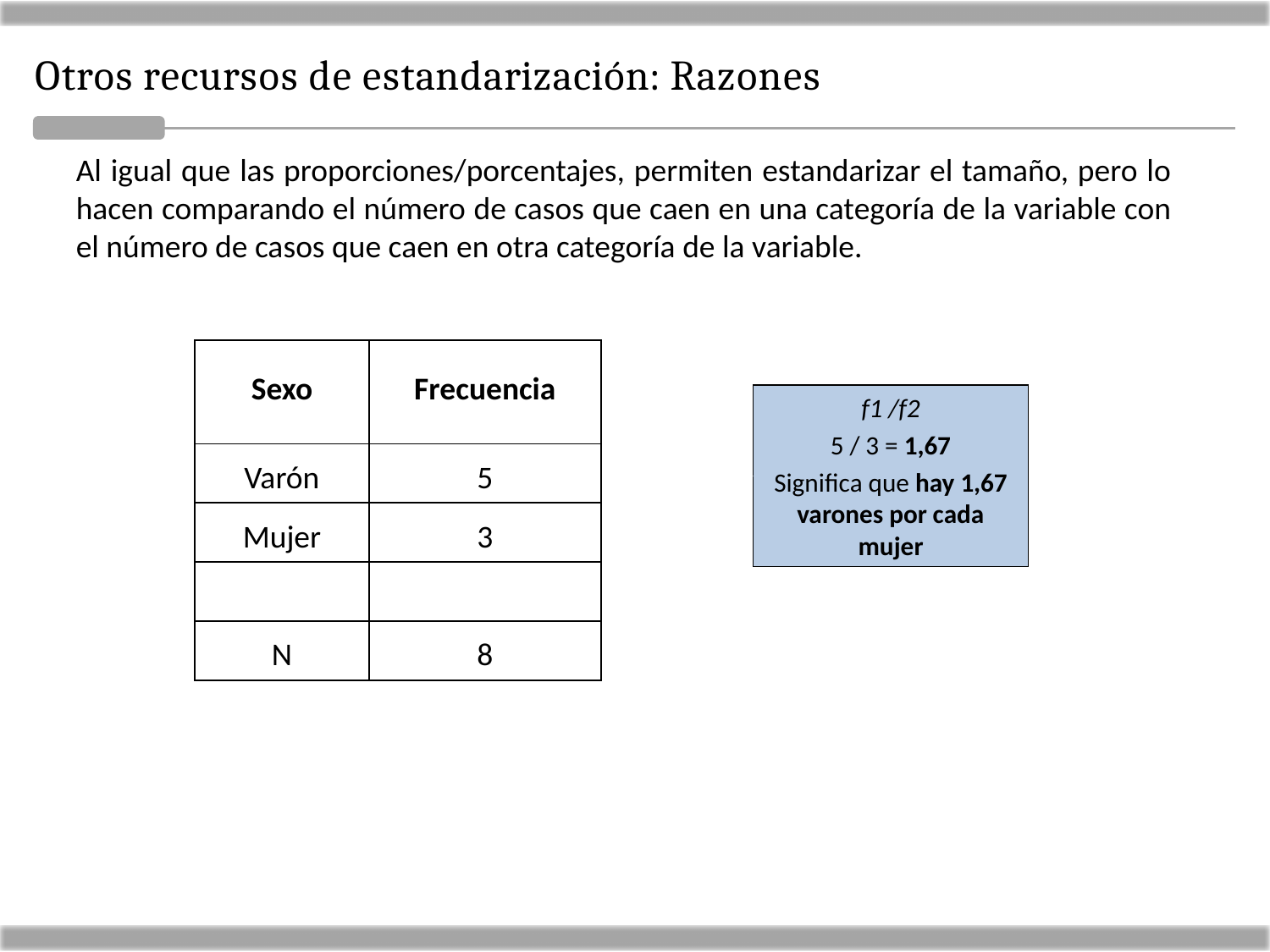

Otros recursos de estandarización: Razones

Al igual que las proporciones/porcentajes, permiten estandarizar el tamaño, pero lo hacen comparando el número de casos que caen en una categoría de la variable con el número de casos que caen en otra categoría de la variable.
| Sexo | Frecuencia |
| --- | --- |
| Varón | 5 |
| Mujer | 3 |
|  |  |
| N | 8 |
f1 /f2
5 / 3 = 1,67
Significa que hay 1,67 varones por cada mujer